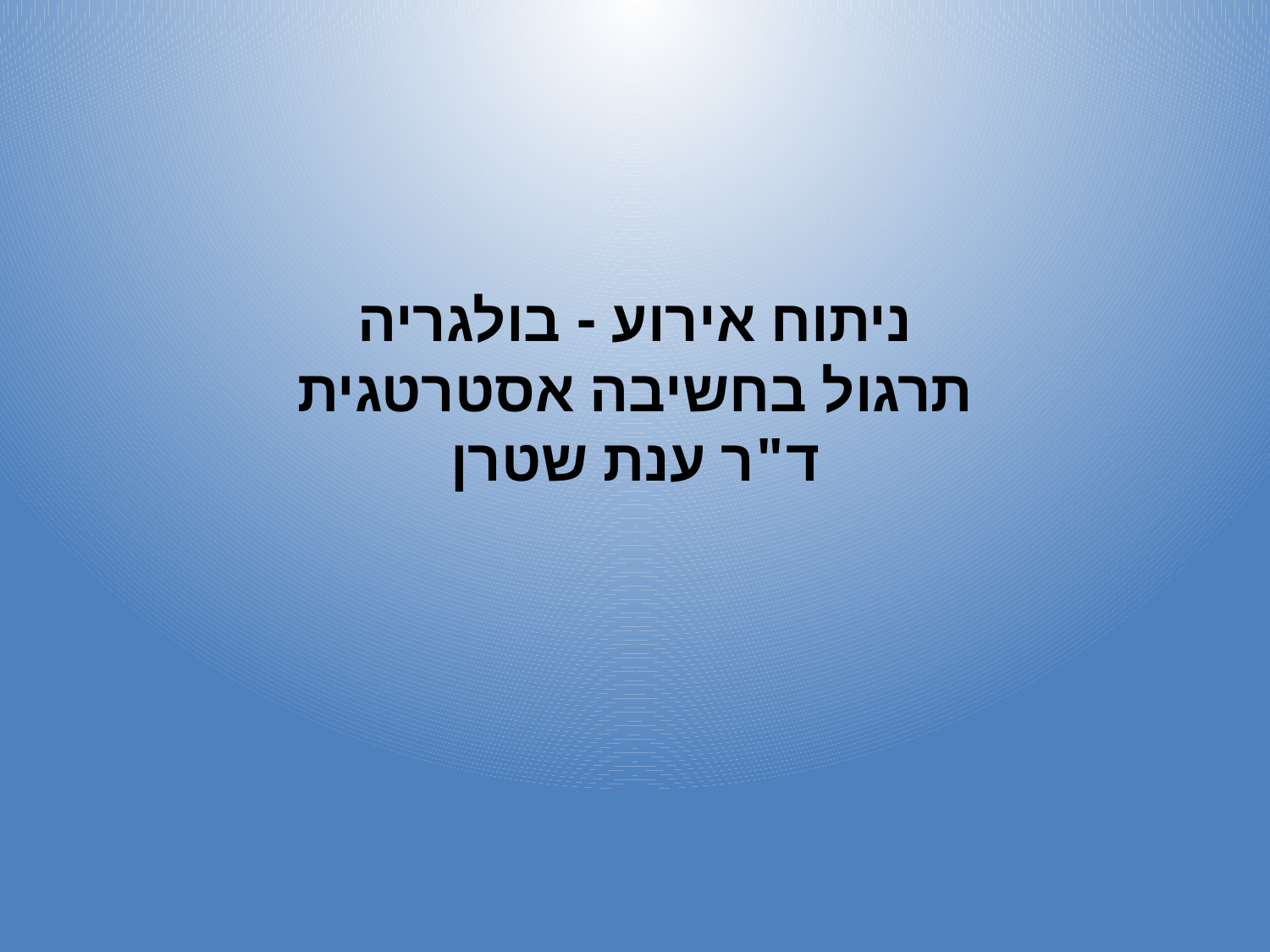

# ניתוח אירוע - בולגריה תרגול בחשיבה אסטרטגית ד"ר ענת שטרן